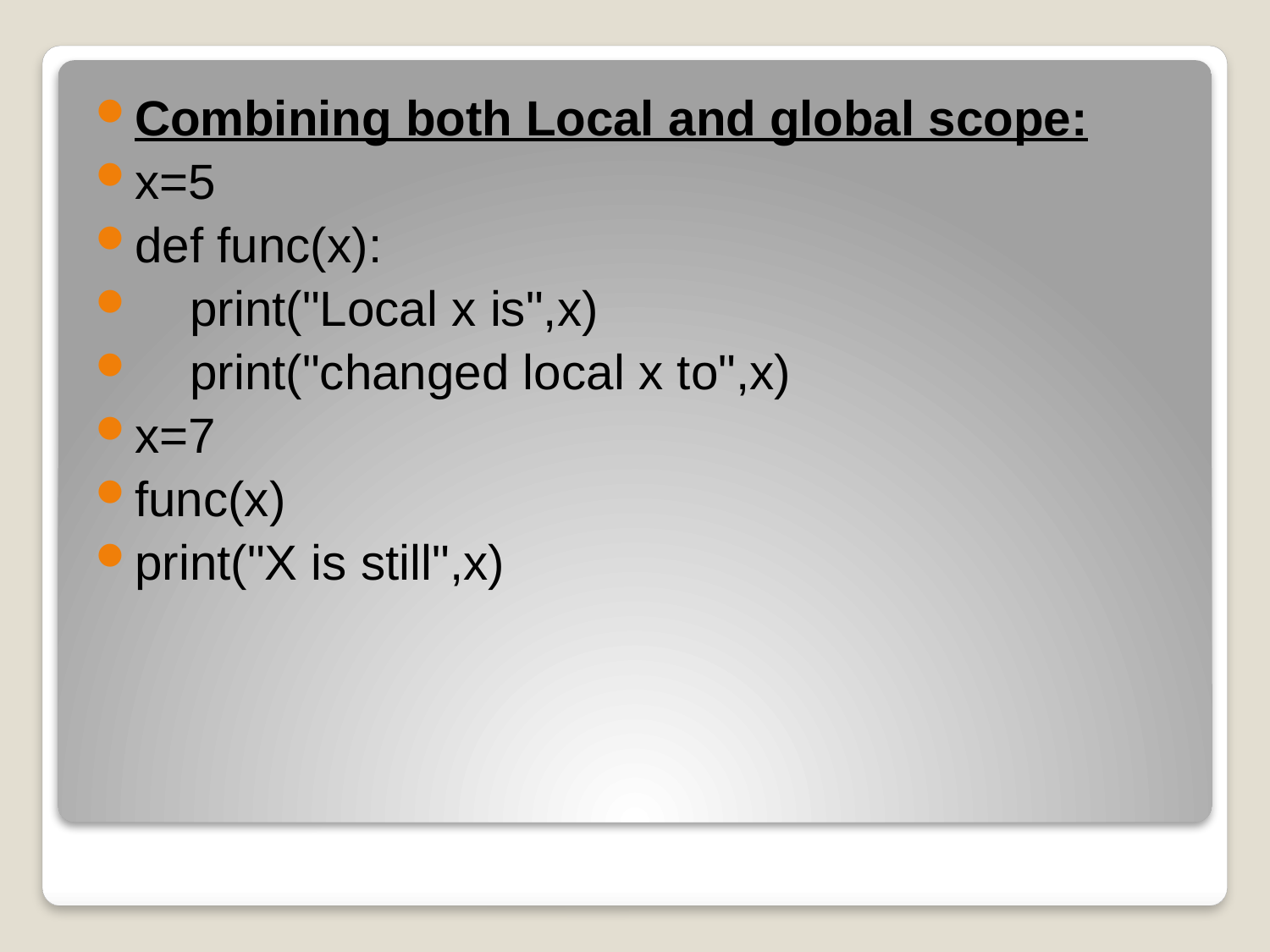

Combining both Local and global scope:
x=5
def func(x):
    print("Local x is",x)
    print("changed local x to",x)
x=7
func(x)
print("X is still",x)

#